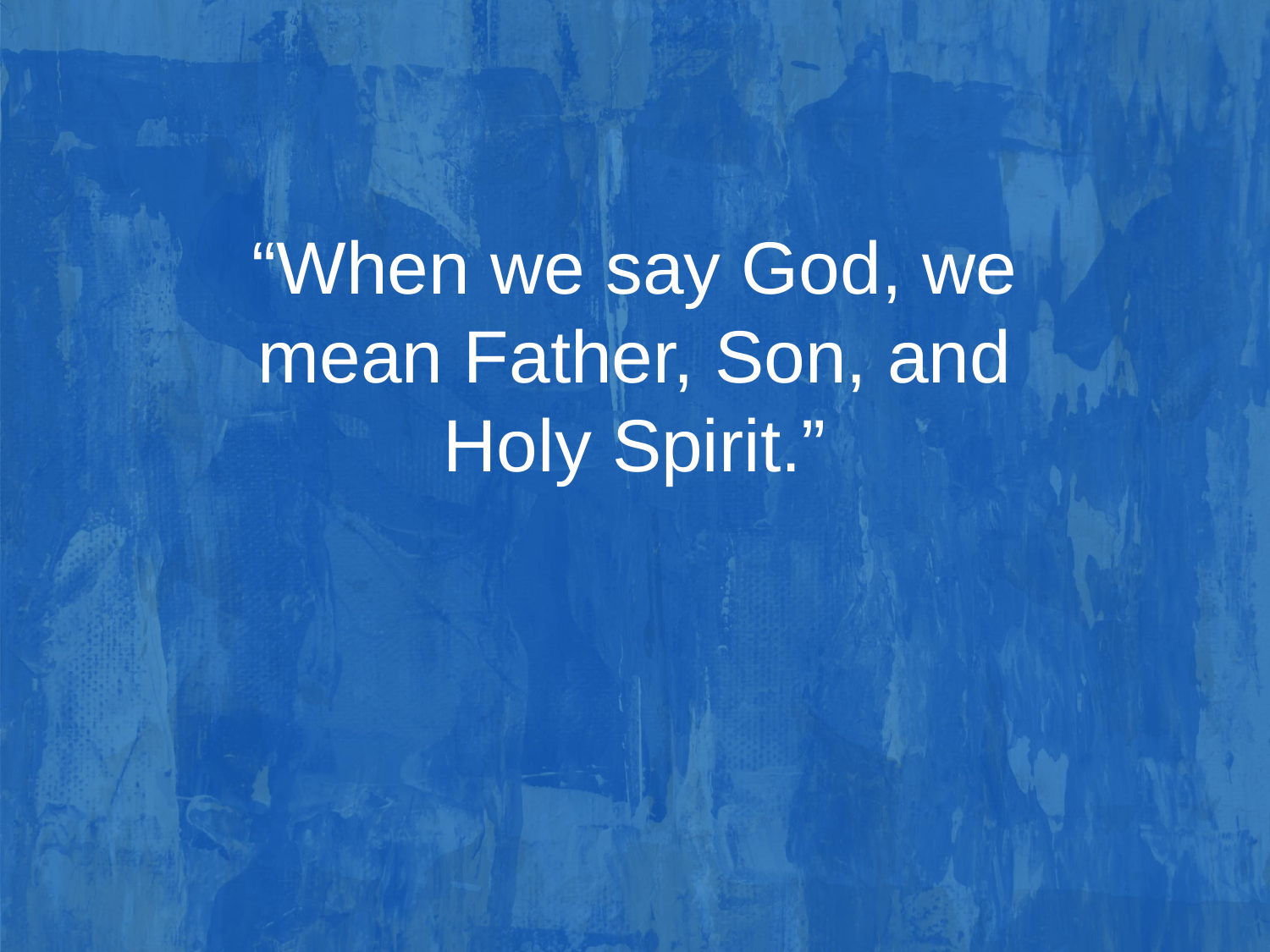

“When we say God, we mean Father, Son, and Holy Spirit.”